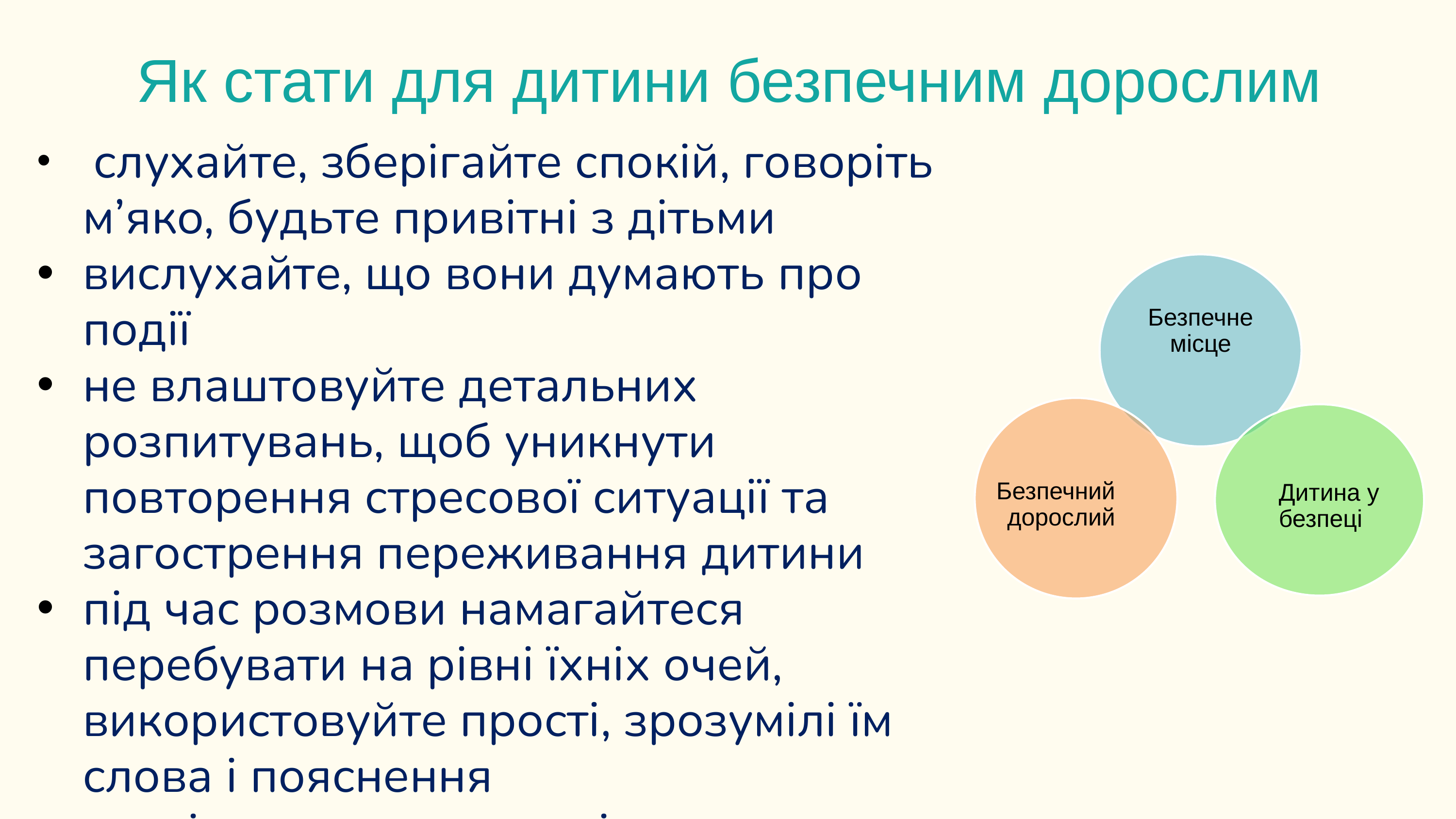

Як стати для дитини безпечним дорослим
 слухайте, зберігайте спокій, говоріть м’яко, будьте привітні з дітьми
вислухайте, що вони думають про події
не влаштовуйте детальних розпитувань, щоб уникнути повторення стресової ситуації та загострення переживання дитини
під час розмови намагайтеся перебувати на рівні їхніх очей, використовуйте прості, зрозумілі їм слова і пояснення
назвіться ще раз – повідомте своє ім’я і скажіть, що прийшли допомогти

Безпечне місце

Безпечний дорослий
Дитина у безпеці